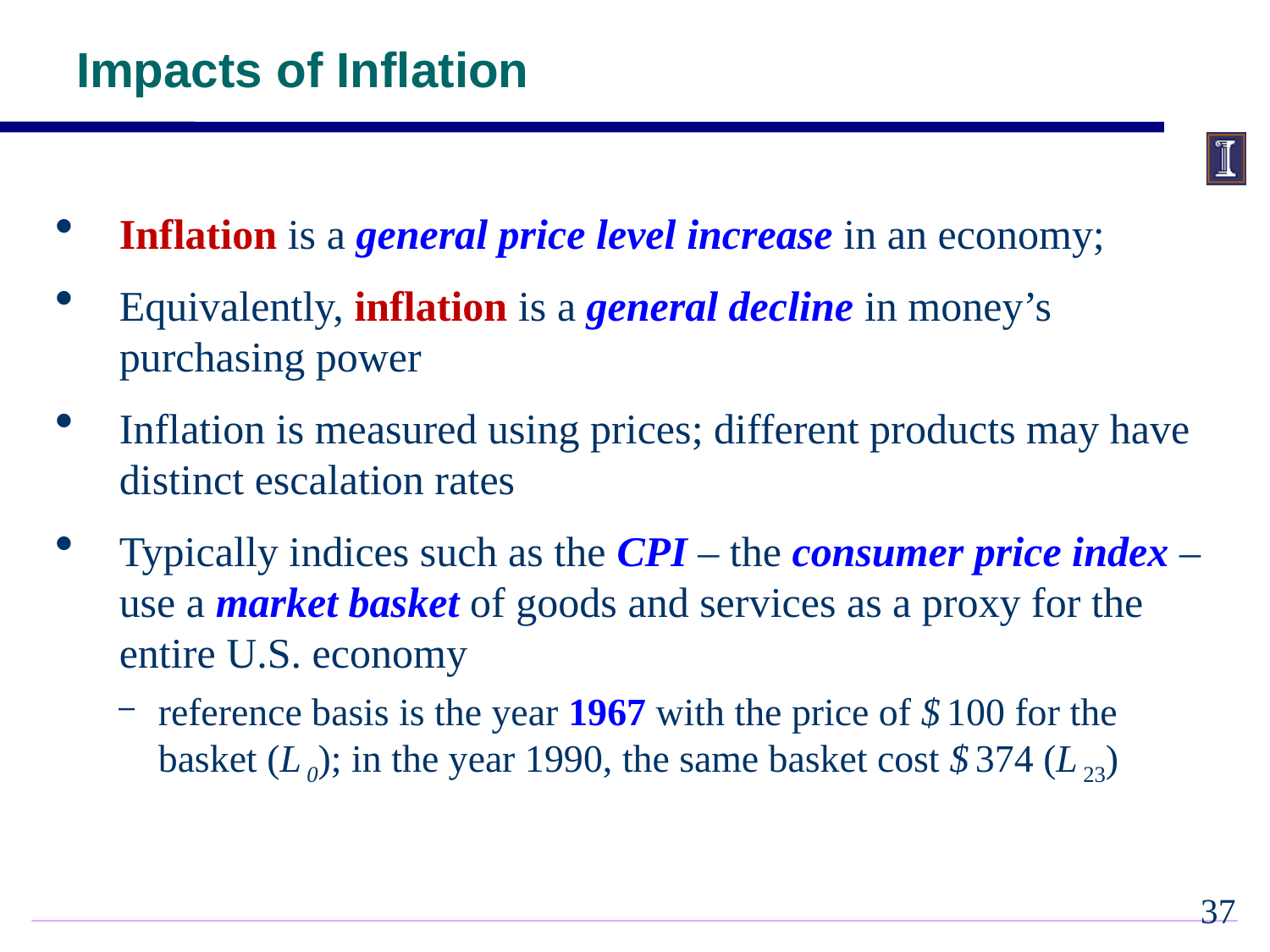

Impacts of Inflation
Inflation is a general price level increase in an economy;
Equivalently, inflation is a general decline in money’s purchasing power
Inflation is measured using prices; different products may have distinct escalation rates
Typically indices such as the CPI – the consumer price index – use a market basket of goods and services as a proxy for the entire U.S. economy
reference basis is the year 1967 with the price of $ 100 for the basket (L 0); in the year 1990, the same basket cost $ 374 (L 23)

37